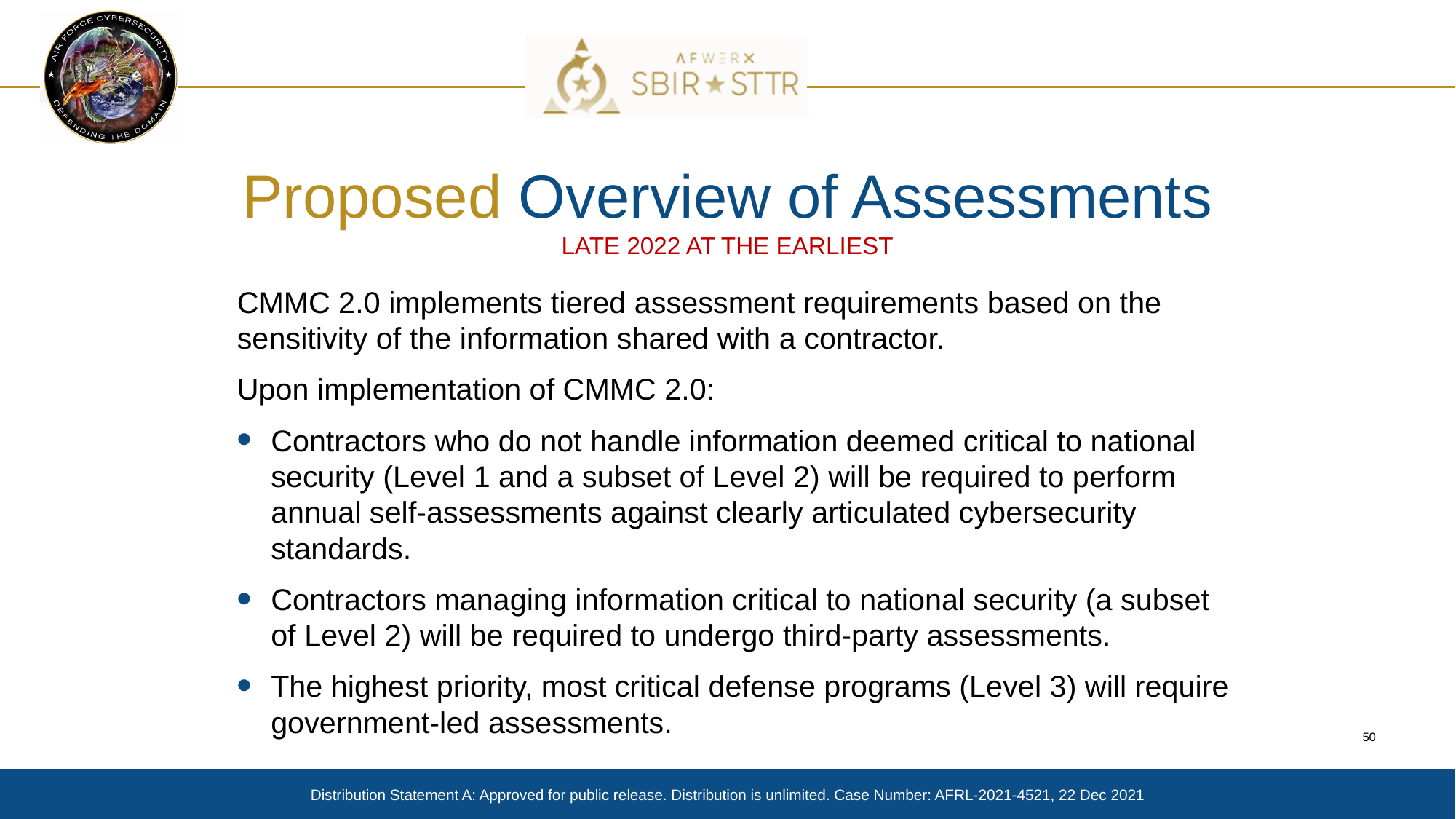

# Proposed Overview of Assessments LATE 2022 AT THE EARLIEST
CMMC 2.0 implements tiered assessment requirements based on the sensitivity of the information shared with a contractor.
Upon implementation of CMMC 2.0:
Contractors who do not handle information deemed critical to national security (Level 1 and a subset of Level 2) will be required to perform annual self-assessments against clearly articulated cybersecurity standards.
Contractors managing information critical to national security (a subset of Level 2) will be required to undergo third-party assessments.
The highest priority, most critical defense programs (Level 3) will require government-led assessments.

Distribution Statement A: Approved for public release. Distribution is unlimited. Case Number: AFRL-2021-4521, 22 Dec 2021